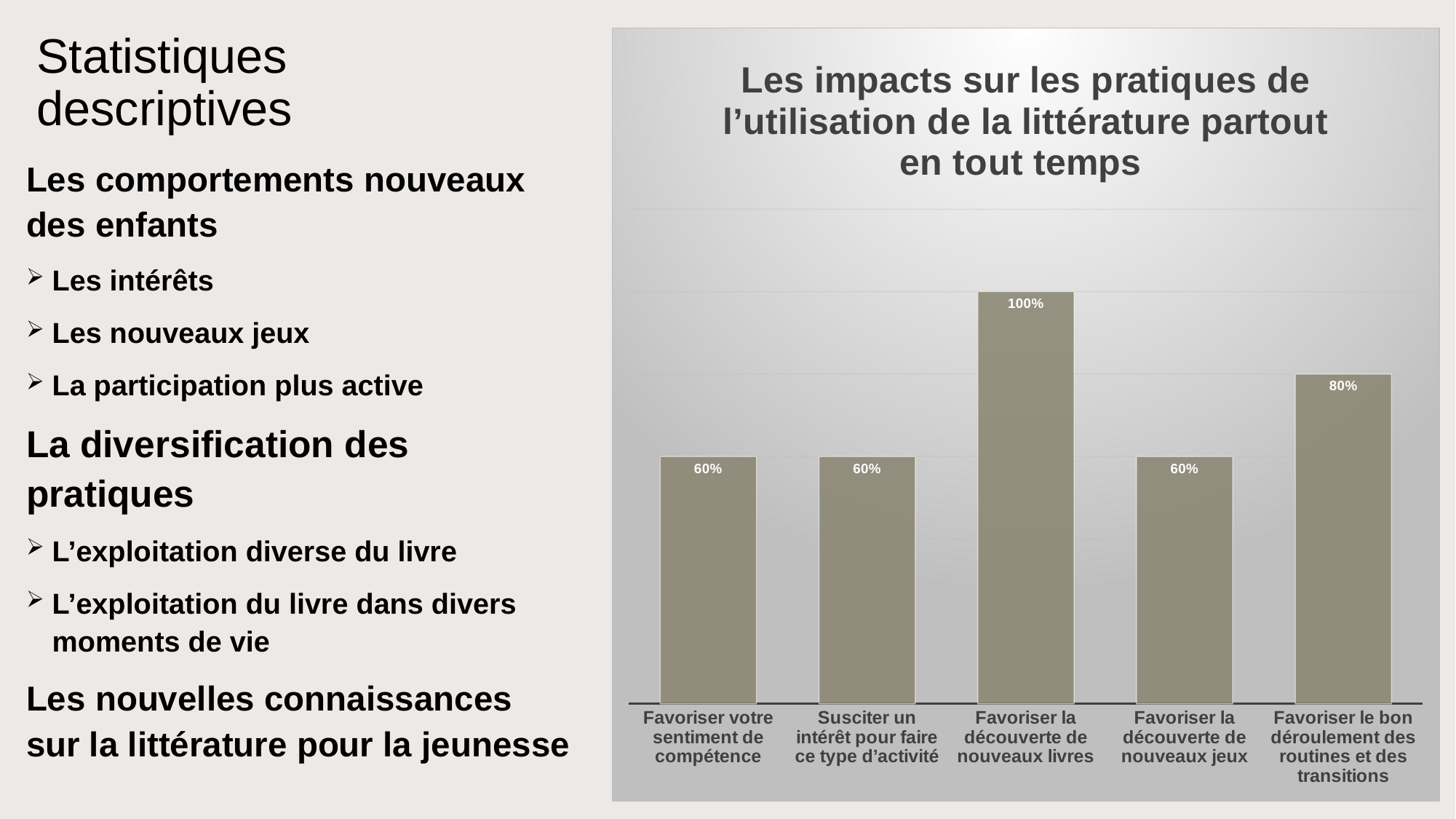

# Statistiques descriptives

### Chart: Les impacts sur les pratiques de l’utilisation de la littérature partout en tout temps

| Category |  |
|---|---|
| Favoriser votre sentiment de compétence | 0.6 |
| Susciter un intérêt pour faire ce type d’activité | 0.6 |
| Favoriser la découverte de nouveaux livres | 1.0 |
| Favoriser la découverte de nouveaux jeux | 0.6 |
| Favoriser le bon déroulement des routines et des transitions | 0.8 |
Les comportements nouveaux des enfants
Les intérêts
Les nouveaux jeux
La participation plus active
La diversification des pratiques
L’exploitation diverse du livre
L’exploitation du livre dans divers moments de vie
Les nouvelles connaissances sur la littérature pour la jeunesse